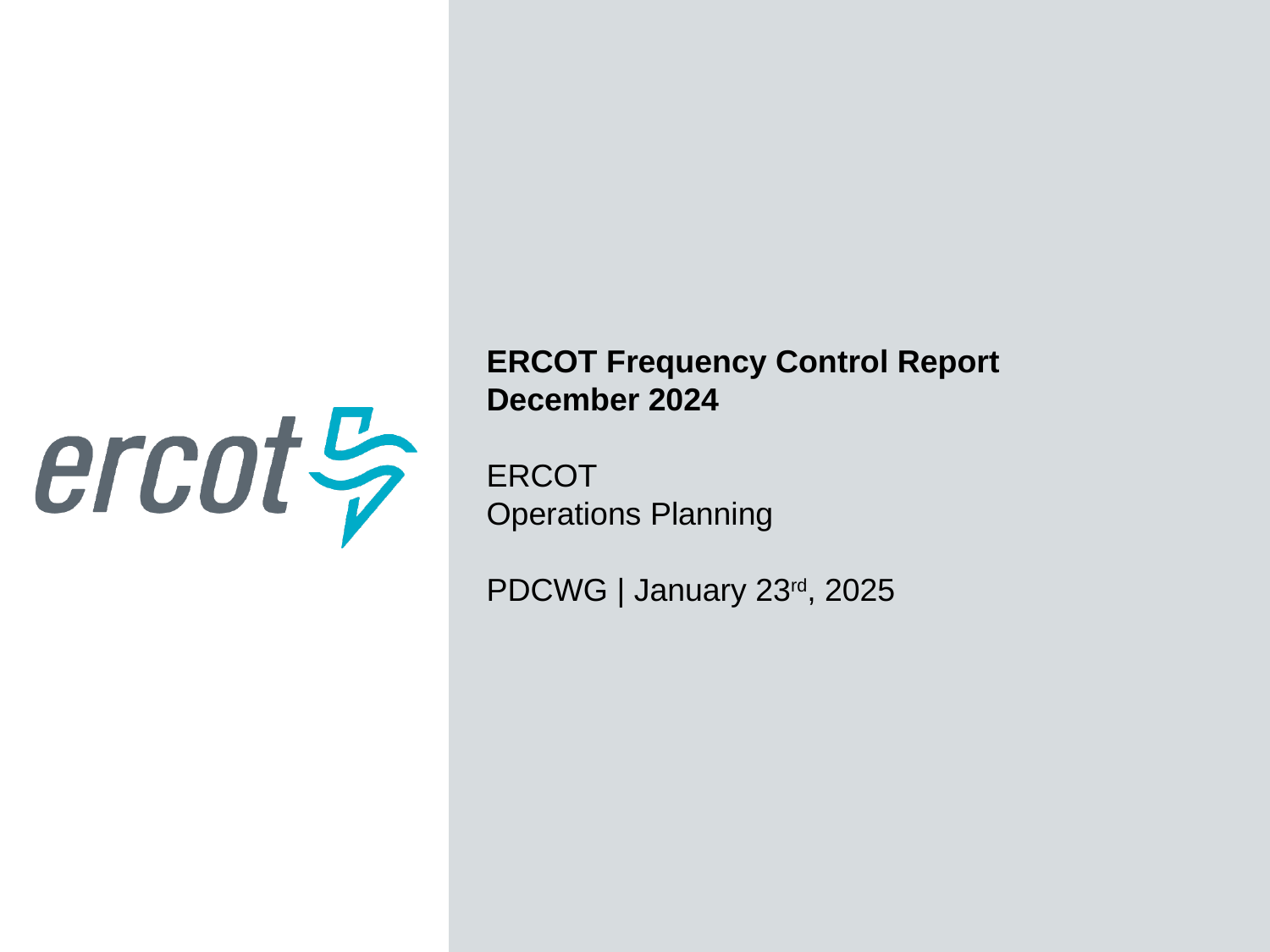

ERCOT Frequency Control Report
December 2024

ERCOT
Operations Planning

PDCWG | January 23rd, 2025